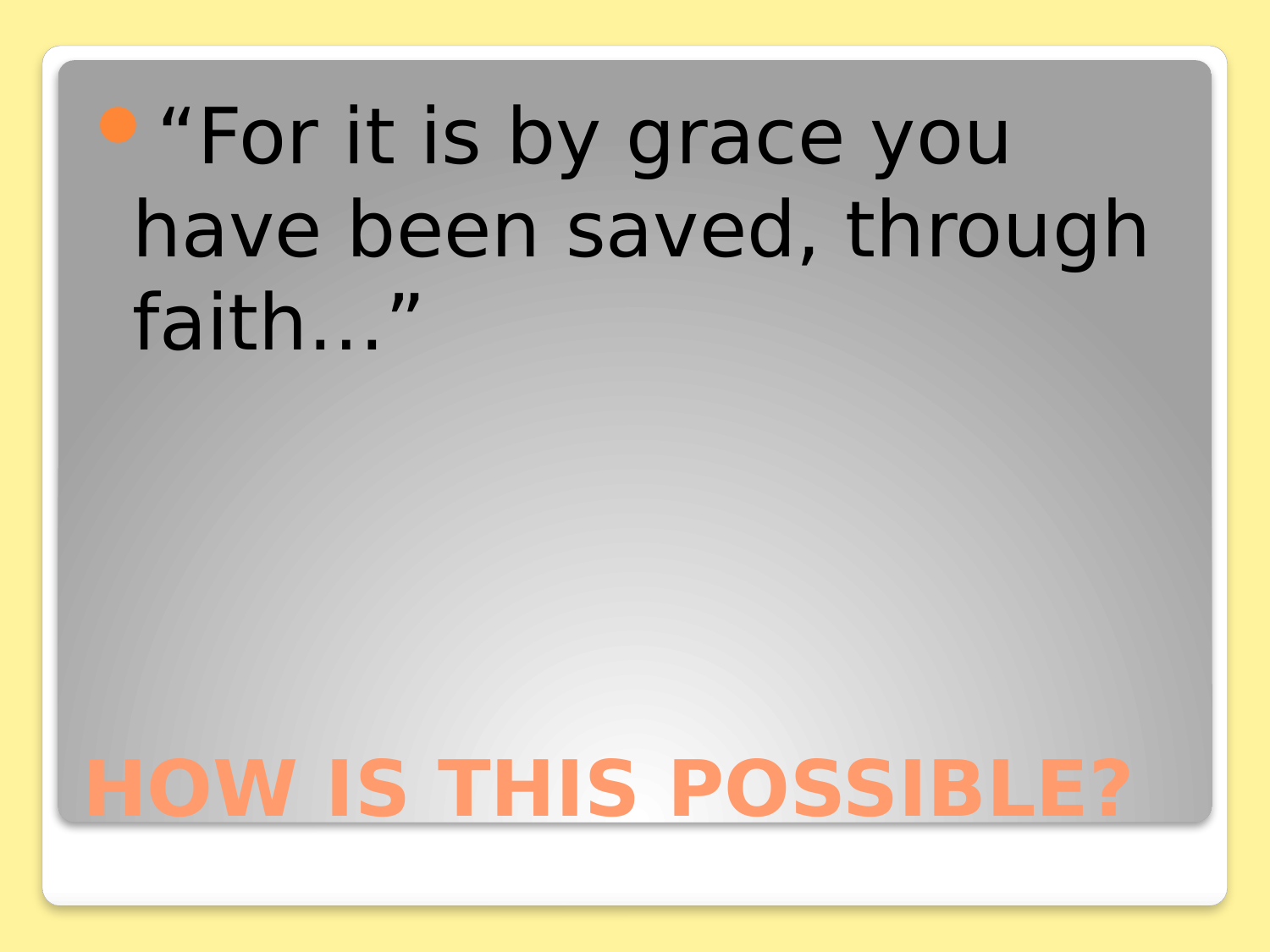

“For it is by grace you have been saved, through faith…”
# HOW IS THIS POSSIBLE?